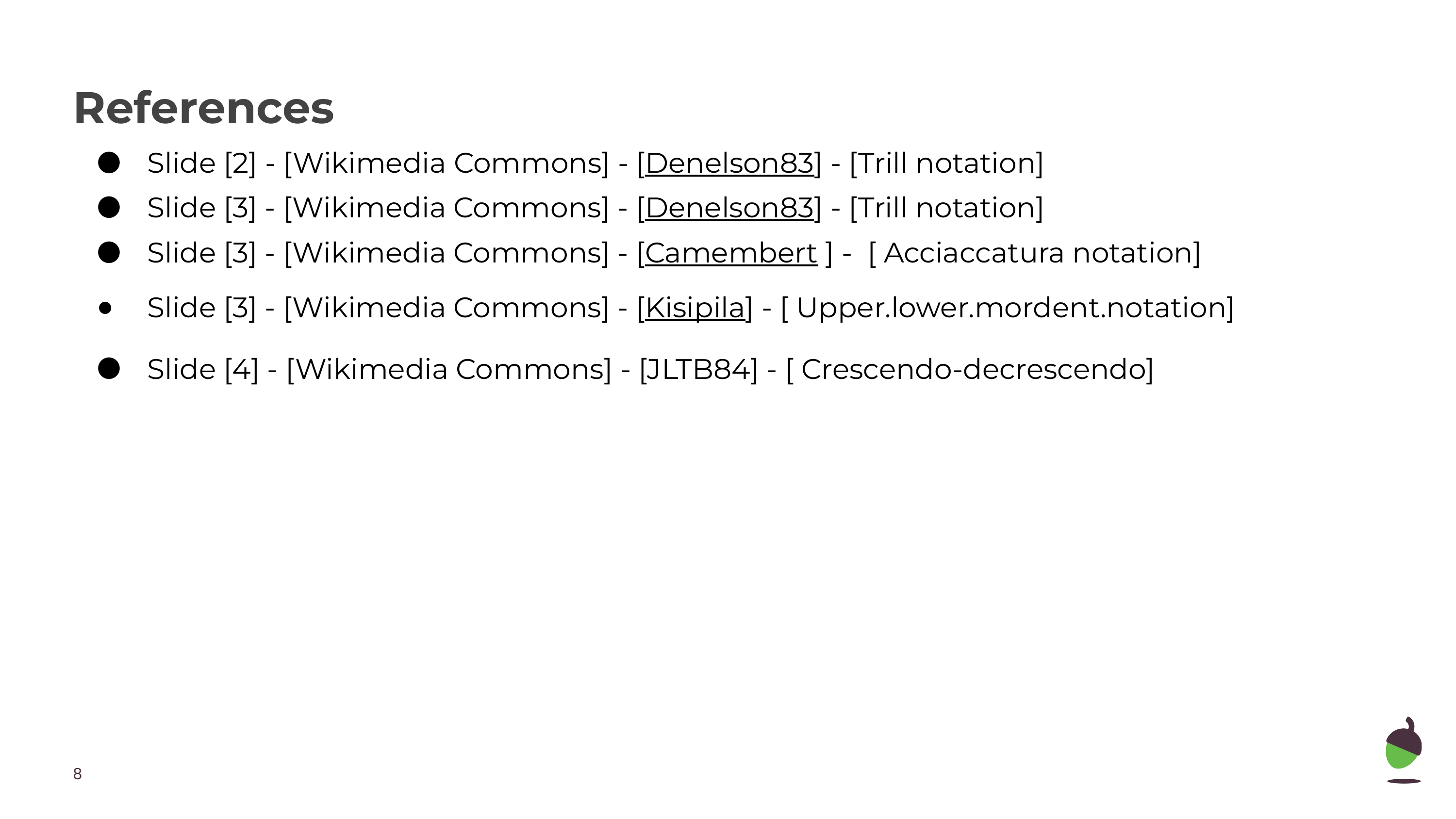

# References

Slide [2] - [Wikimedia Commons] - [Denelson83] - [Trill notation]
Slide [3] - [Wikimedia Commons] - [Denelson83] - [Trill notation]
Slide [3] - [Wikimedia Commons] - [Camembert ] -  [ Acciaccatura notation]
Slide [3] - [Wikimedia Commons] - [Kisipila] - [ Upper.lower.mordent.notation]
Slide [4] - [Wikimedia Commons] - [JLTB84] - [ Crescendo-decrescendo]

8